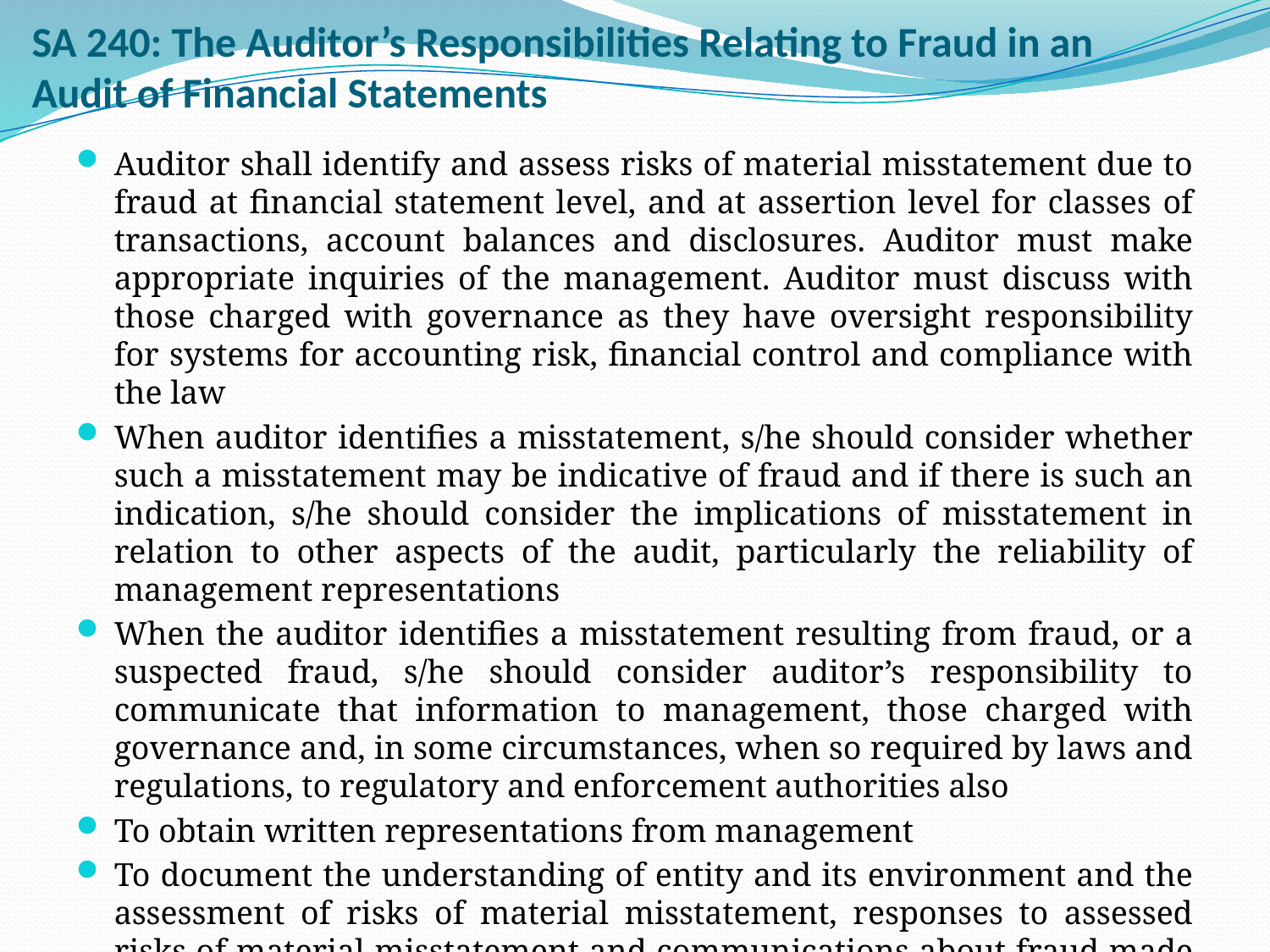

# SA 240: The Auditor’s Responsibilities Relating to Fraud in an Audit of Financial Statements
Auditor shall identify and assess risks of material misstatement due to fraud at financial statement level, and at assertion level for classes of transactions, account balances and disclosures. Auditor must make appropriate inquiries of the management. Auditor must discuss with those charged with governance as they have oversight responsibility for systems for accounting risk, financial control and compliance with the law
When auditor identifies a misstatement, s/he should consider whether such a misstatement may be indicative of fraud and if there is such an indication, s/he should consider the implications of misstatement in relation to other aspects of the audit, particularly the reliability of management representations
When the auditor identifies a misstatement resulting from fraud, or a suspected fraud, s/he should consider auditor’s responsibility to communicate that information to management, those charged with governance and, in some circumstances, when so required by laws and regulations, to regulatory and enforcement authorities also
To obtain written representations from management
To document the understanding of entity and its environment and the assessment of risks of material misstatement, responses to assessed risks of material misstatement and communications about fraud made to management, those charged with governance, regulators and others